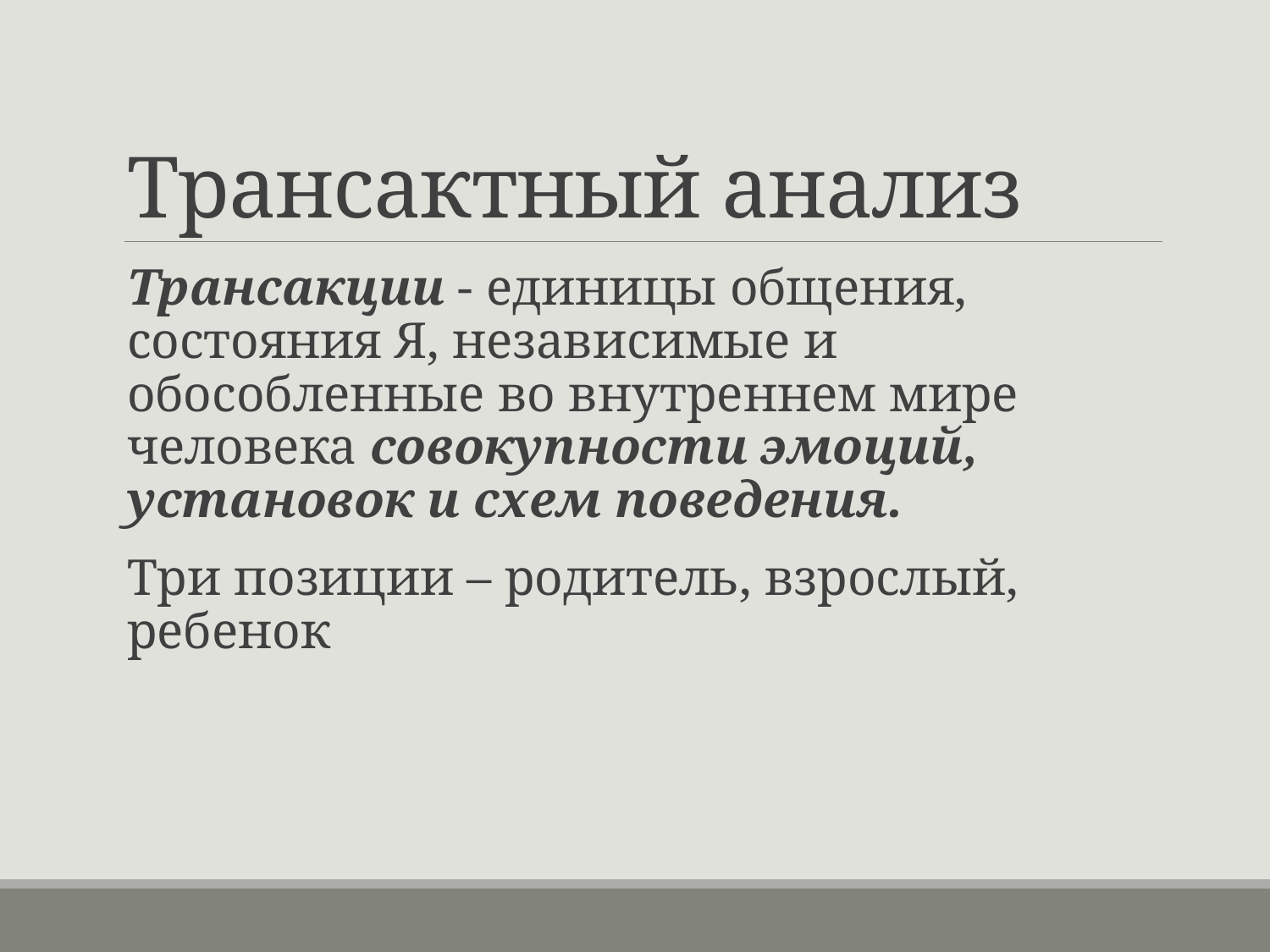

# Трансактный анализ
Трансакции - единицы общения, состояния Я, независимые и обособленные во внутреннем мире человека совокупности эмоций, установок и схем поведения.
Три позиции – родитель, взрослый, ребенок